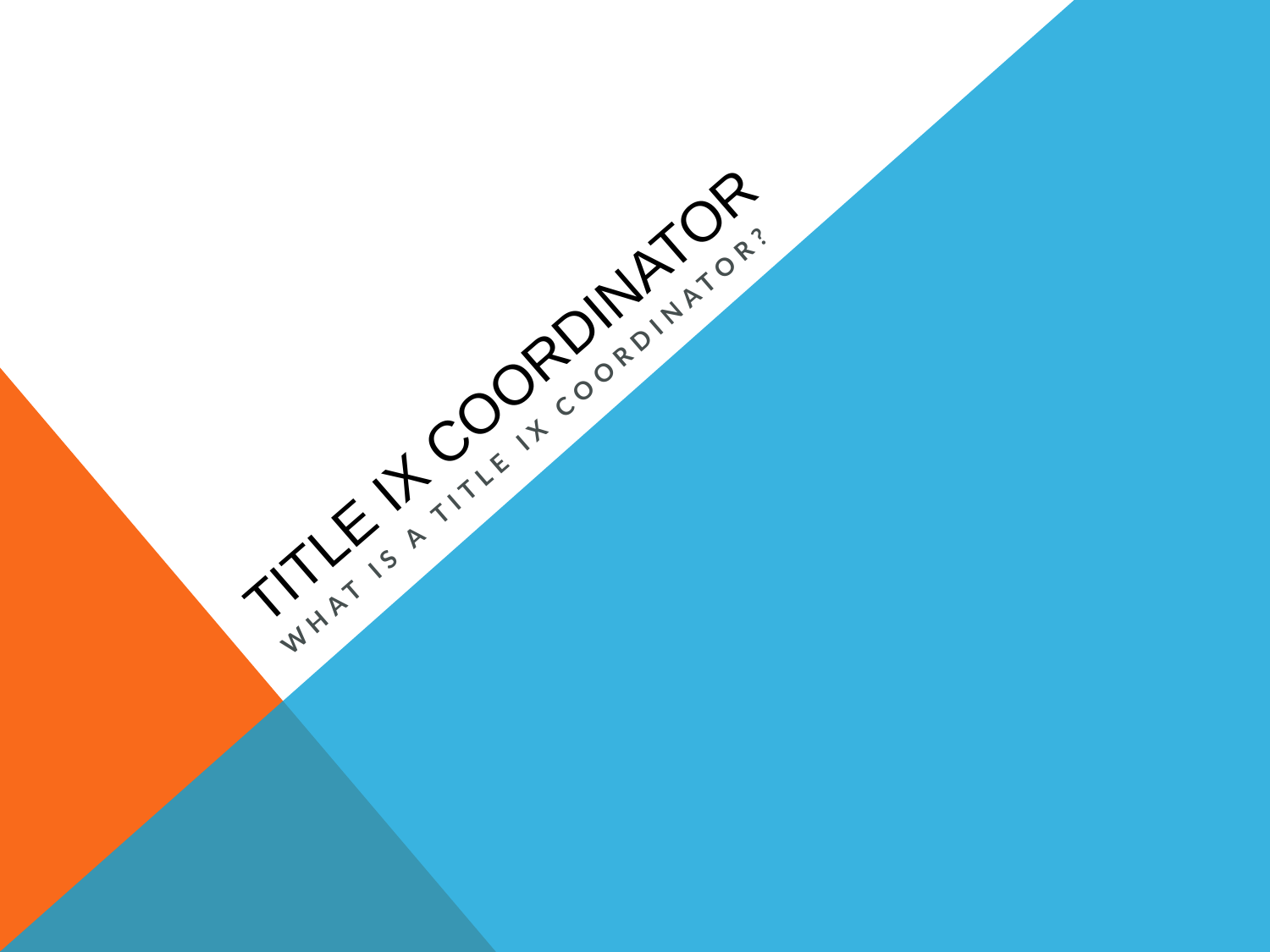

# Title IX Coordinator
What is a Title IX Coordinator?